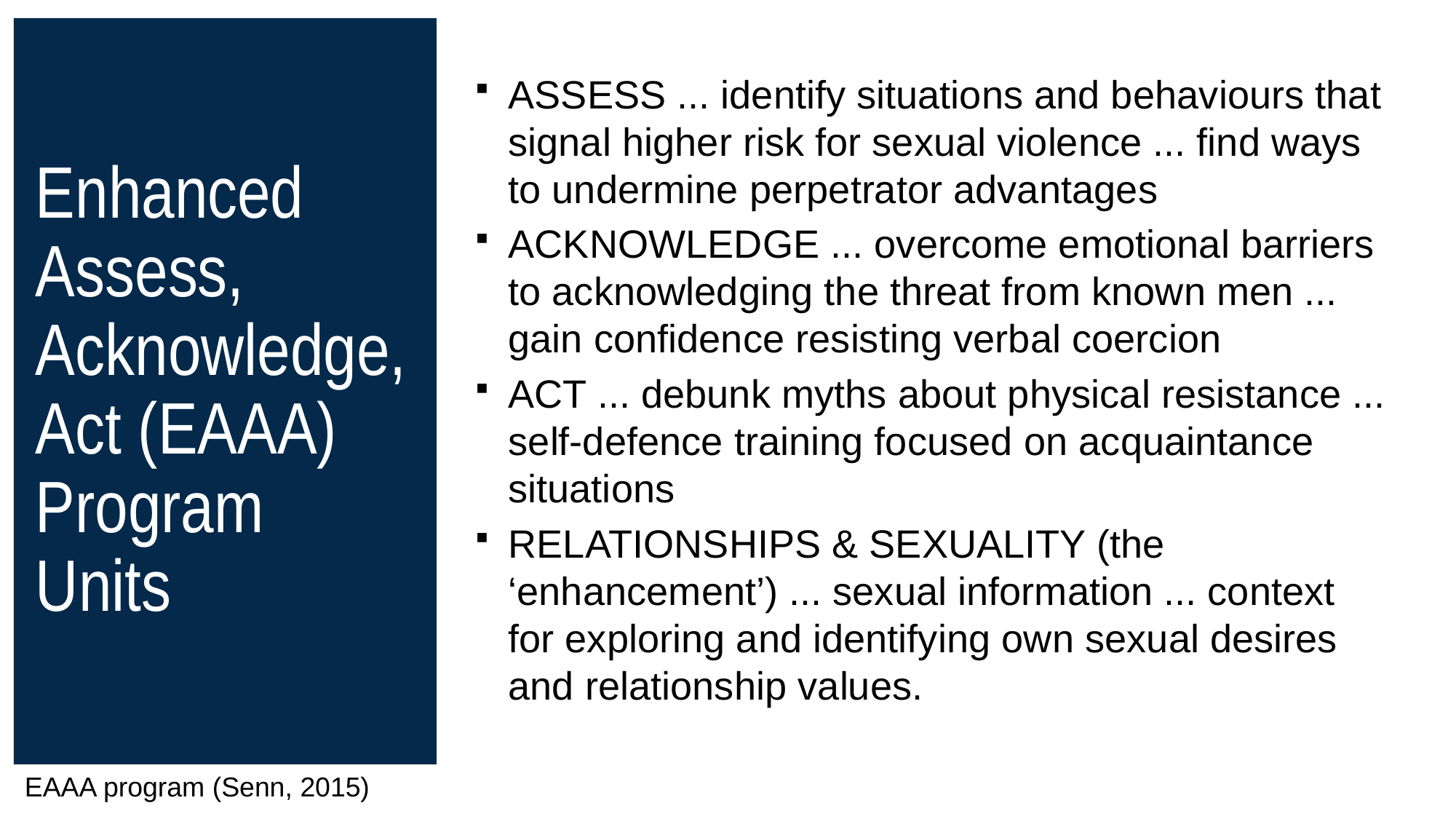

# Enhanced Assess, Acknowledge, Act (EAAA) Program Units
ASSESS ... identify situations and behaviours that signal higher risk for sexual violence ... find ways to undermine perpetrator advantages
ACKNOWLEDGE ... overcome emotional barriers to acknowledging the threat from known men ... gain confidence resisting verbal coercion
ACT ... debunk myths about physical resistance ... self-defence training focused on acquaintance situations
RELATIONSHIPS & SEXUALITY (the ‘enhancement’) ... sexual information ... context for exploring and identifying own sexual desires and relationship values.
EAAA program (Senn, 2015)